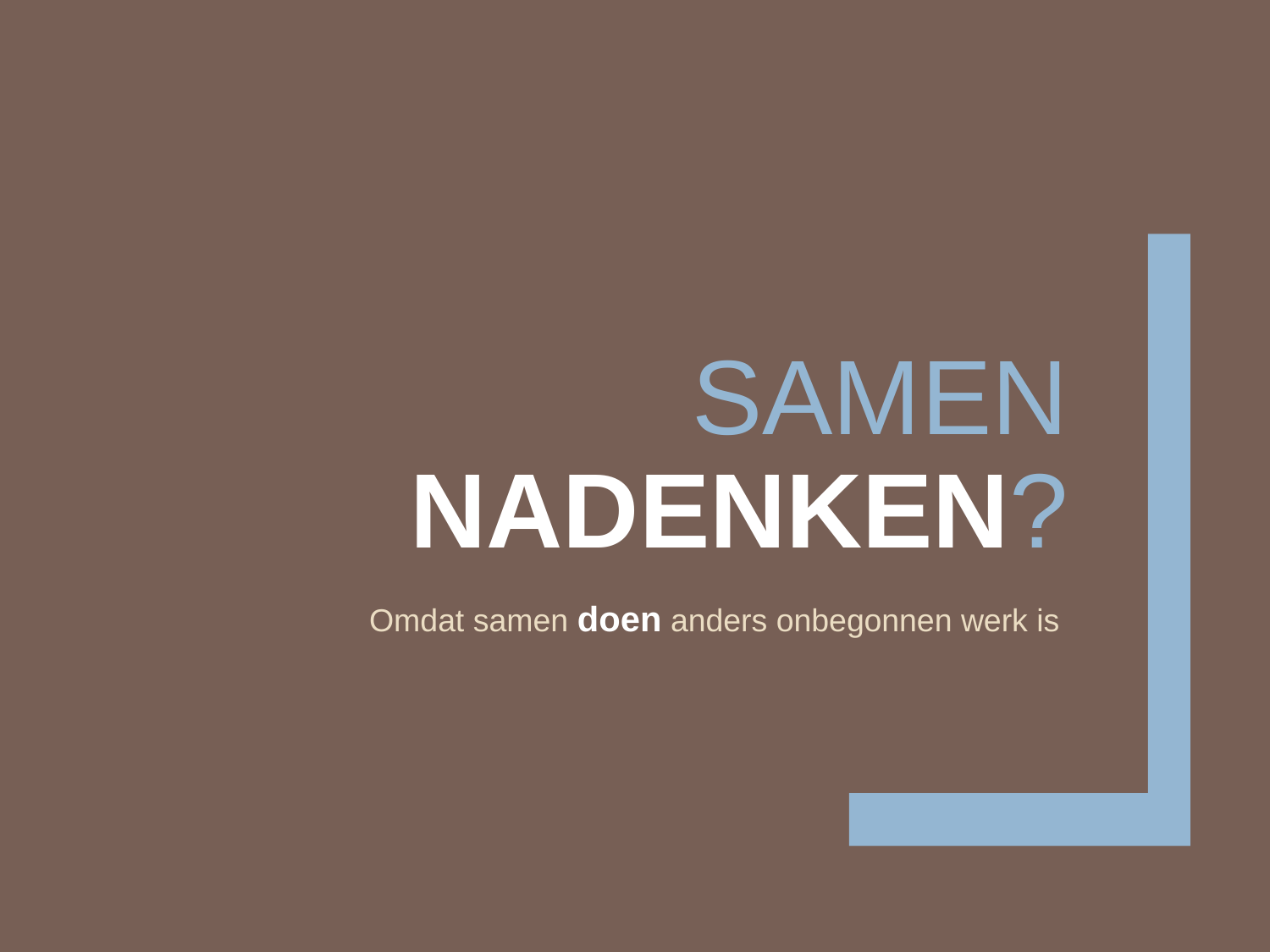

# samen nadenken?
Omdat samen doen anders onbegonnen werk is